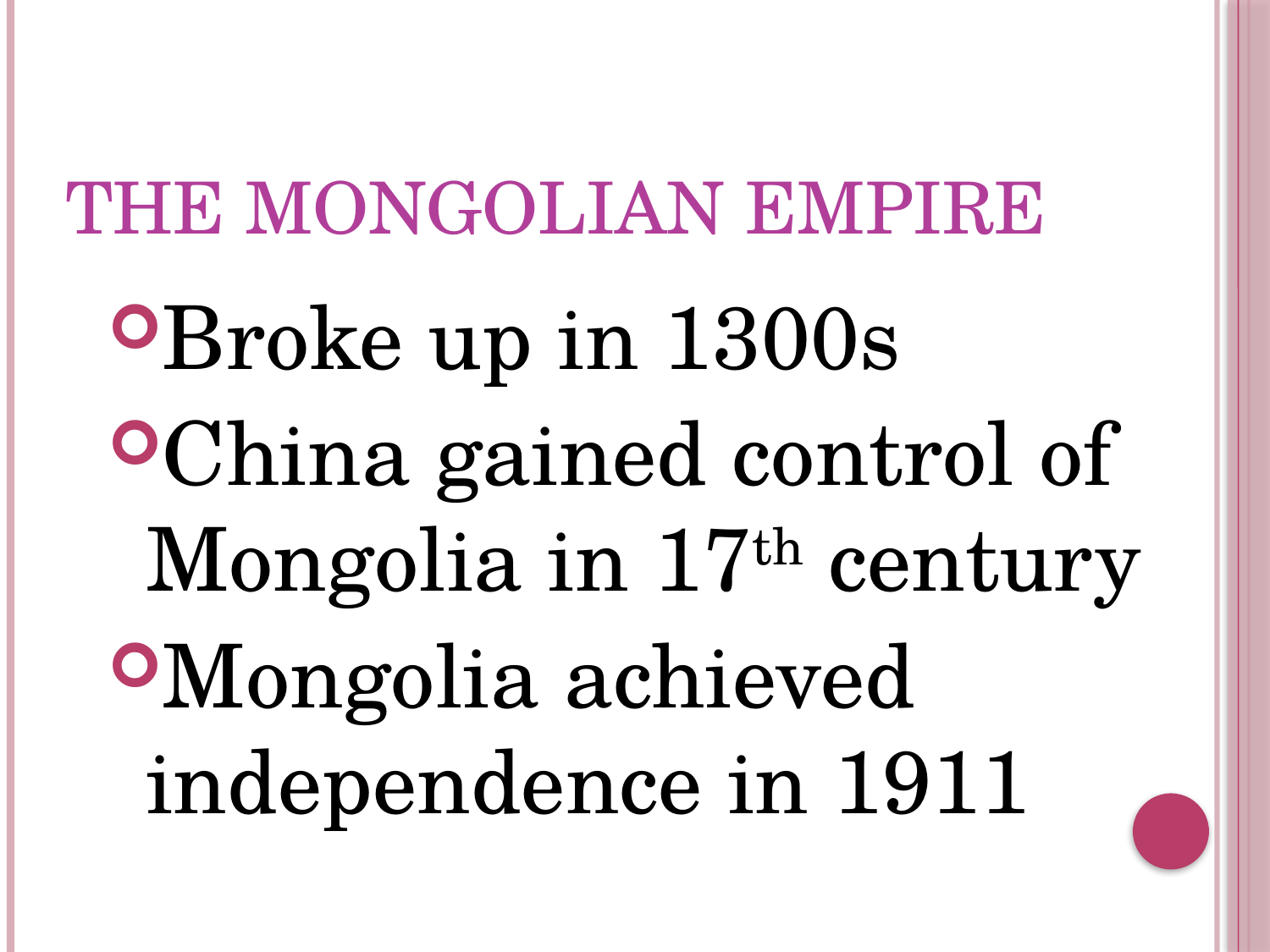

# The Mongolian Empire
Broke up in 1300s
China gained control of Mongolia in 17th century
Mongolia achieved independence in 1911